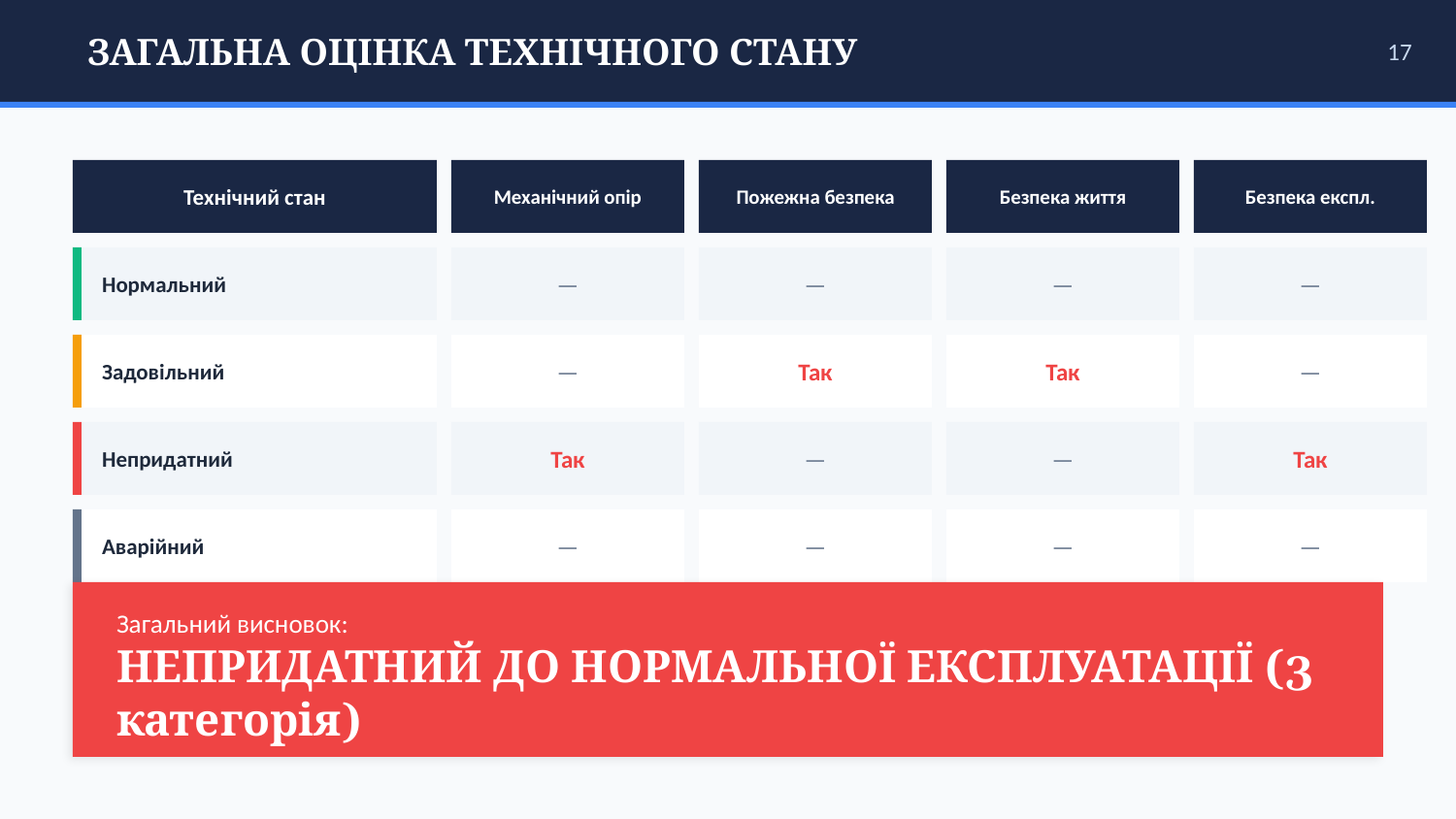

ЗАГАЛЬНА ОЦІНКА ТЕХНІЧНОГО СТАНУ
17

Технічний стан

Механічний опір

Пожежна безпека

Безпека життя

Безпека експл.

Нормальний

—

—

—

—

Задовільний

—

Так

Так

—

Непридатний

Так

—

—

Так

Аварійний

—

—

—

—

Загальний висновок:
НЕПРИДАТНИЙ ДО НОРМАЛЬНОЇ ЕКСПЛУАТАЦІЇ (3 категорія)